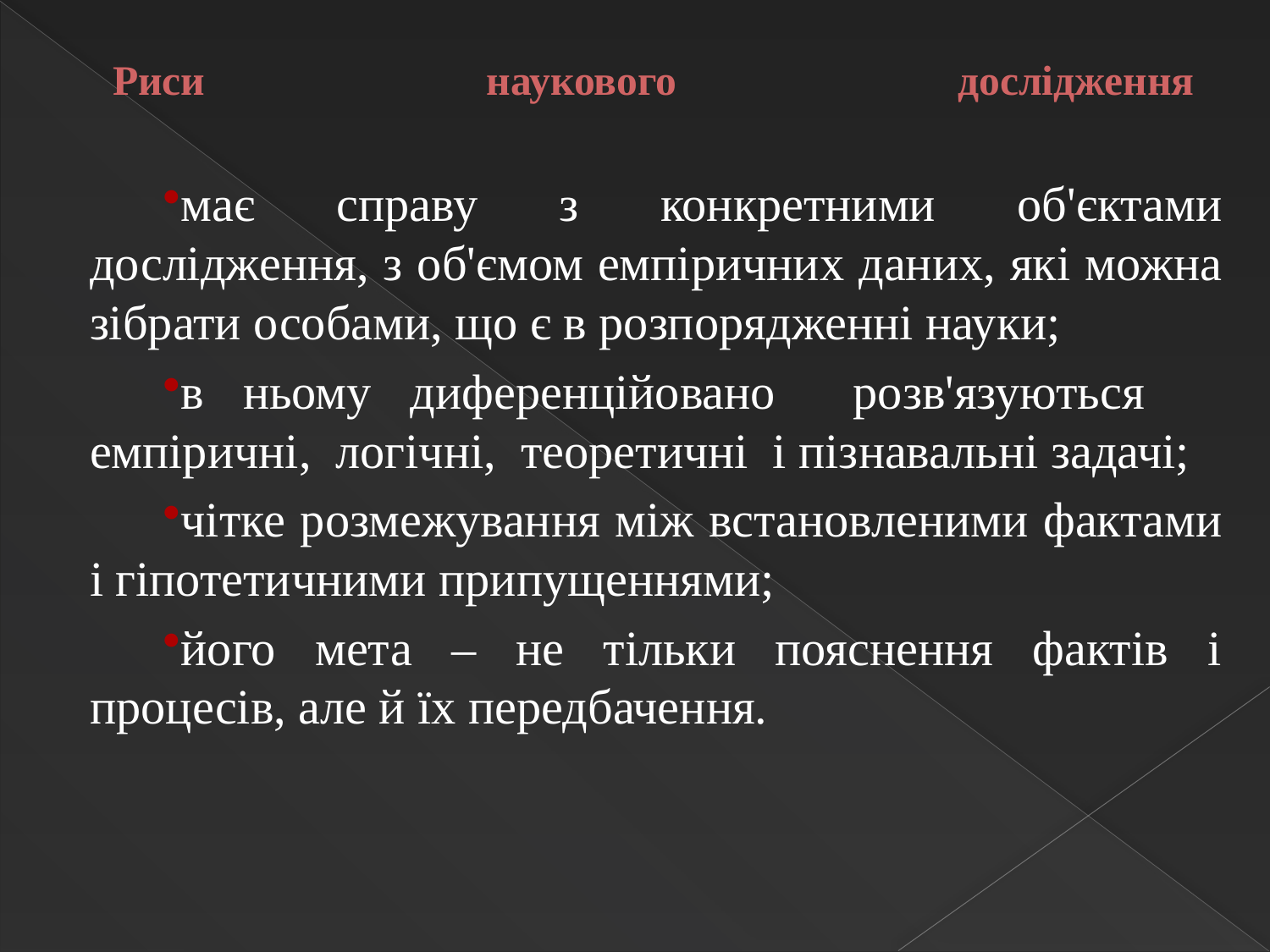

# Риси наукового дослідження
має справу з конкретними об'єктами дослідження, з об'ємом емпіричних даних, які можна зібрати особами, що є в розпорядженні науки;
в ньому диференційовано  розв'язуються   емпіричні,  логічні,  теоретичні  і пізнавальні задачі;
чітке розмежування між встановленими фактами і гіпотетичними припущеннями;
його мета – не тільки пояснення фактів і процесів, але й їх передбачення.